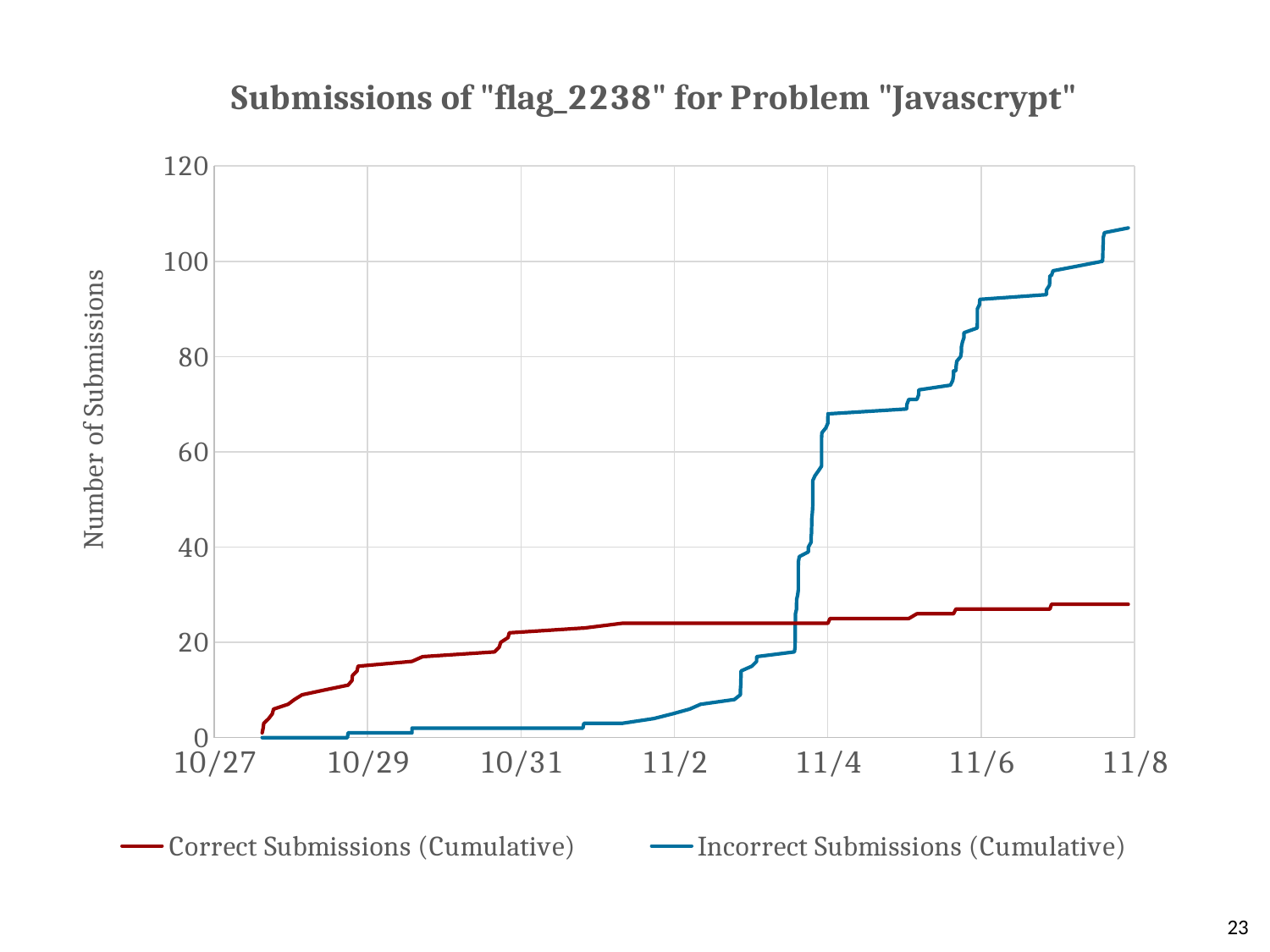

### Chart: Submissions of "flag_2238" for Problem "Javascrypt"

| Category |  |  |
|---|---|---|
23